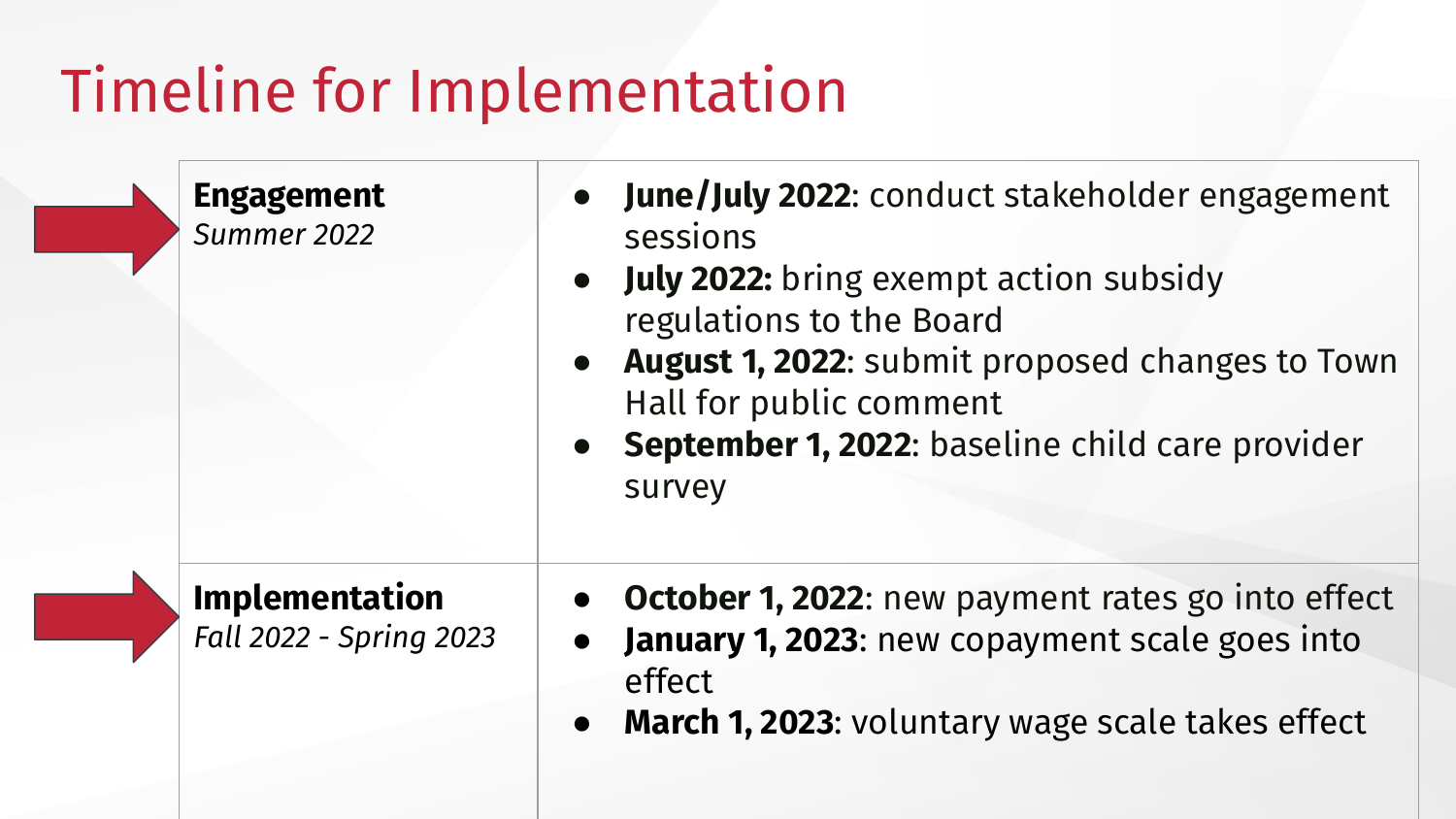

# Timeline for Implementation
| Engagement Summer 2022 | June/July 2022: conduct stakeholder engagement sessions July 2022: bring exempt action subsidy regulations to the Board August 1, 2022: submit proposed changes to Town Hall for public comment September 1, 2022: baseline child care provider survey |
| --- | --- |
| Implementation Fall 2022 - Spring 2023 | October 1, 2022: new payment rates go into effect January 1, 2023: new copayment scale goes into effect March 1, 2023: voluntary wage scale takes effect |